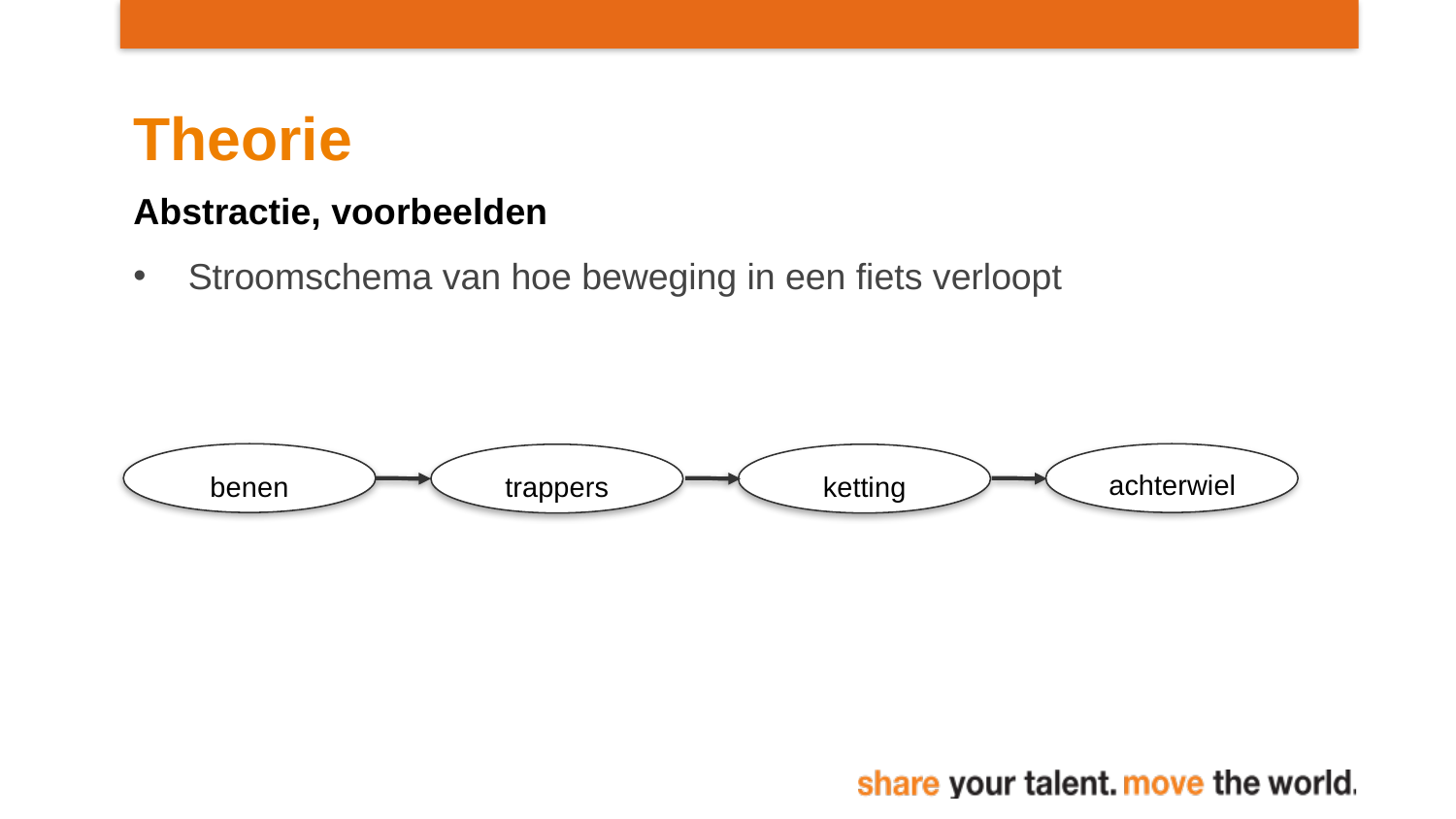

# Theorie
Abstractie, voorbeelden
Stroomschema van hoe beweging in een fiets verloopt

achterwiel
benen
trappers
ketting